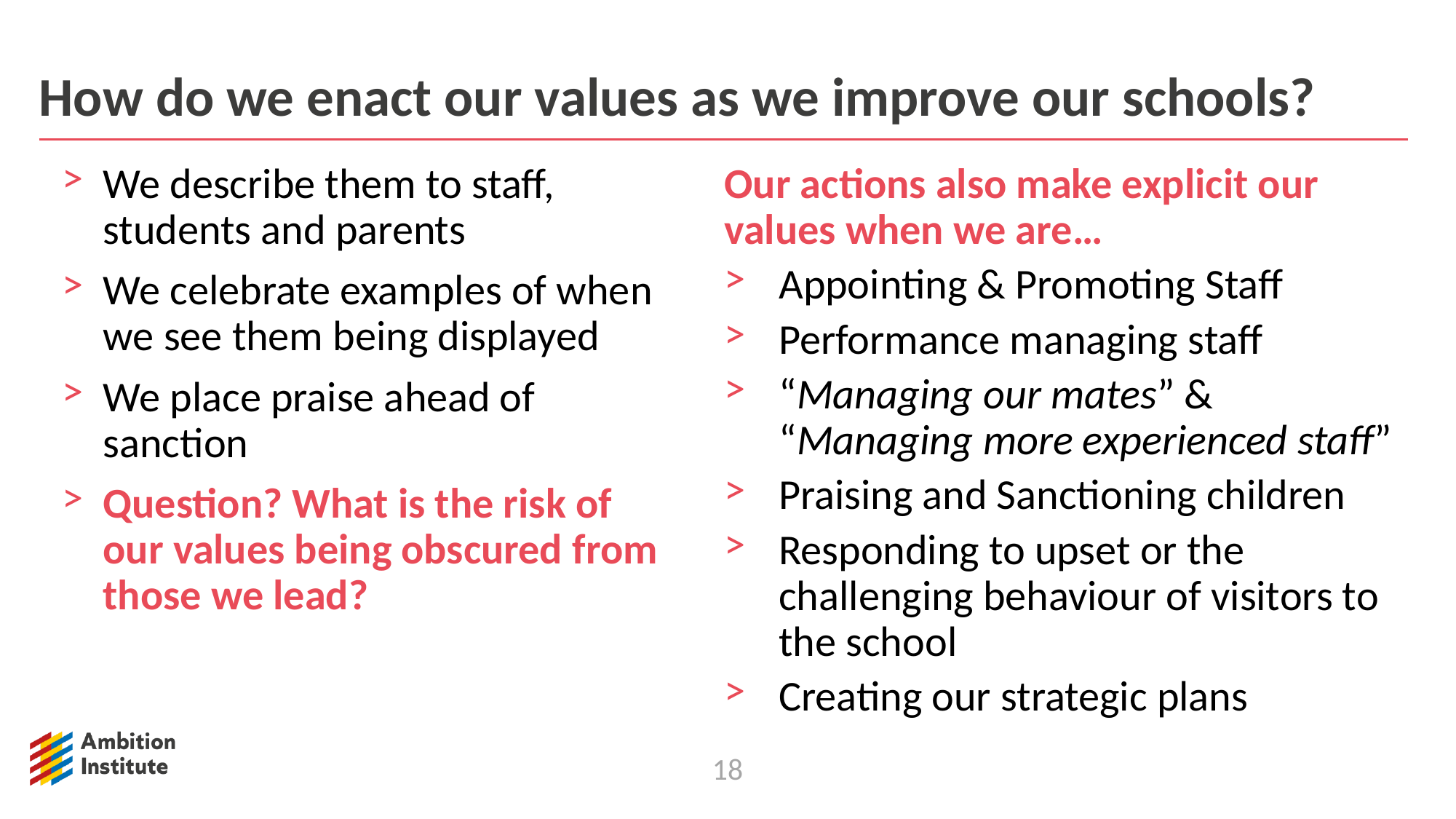

How do we enact our vales as we improve our schools?
How do we enact our values as we improve our schools?
Our actions also make explicit our values when we are…
Appointing & Promoting Staff
Performance managing staff
“Managing our mates” & “Managing more experienced staff”
Praising and Sanctioning children
Responding to upset or the  challenging behaviour of visitors to the school
Creating our strategic plans

We describe them to staff, students and parents
We celebrate examples of when we see them being displayed
We place praise ahead of sanction
Question? What is the risk of our values being obscured from those we lead?

18